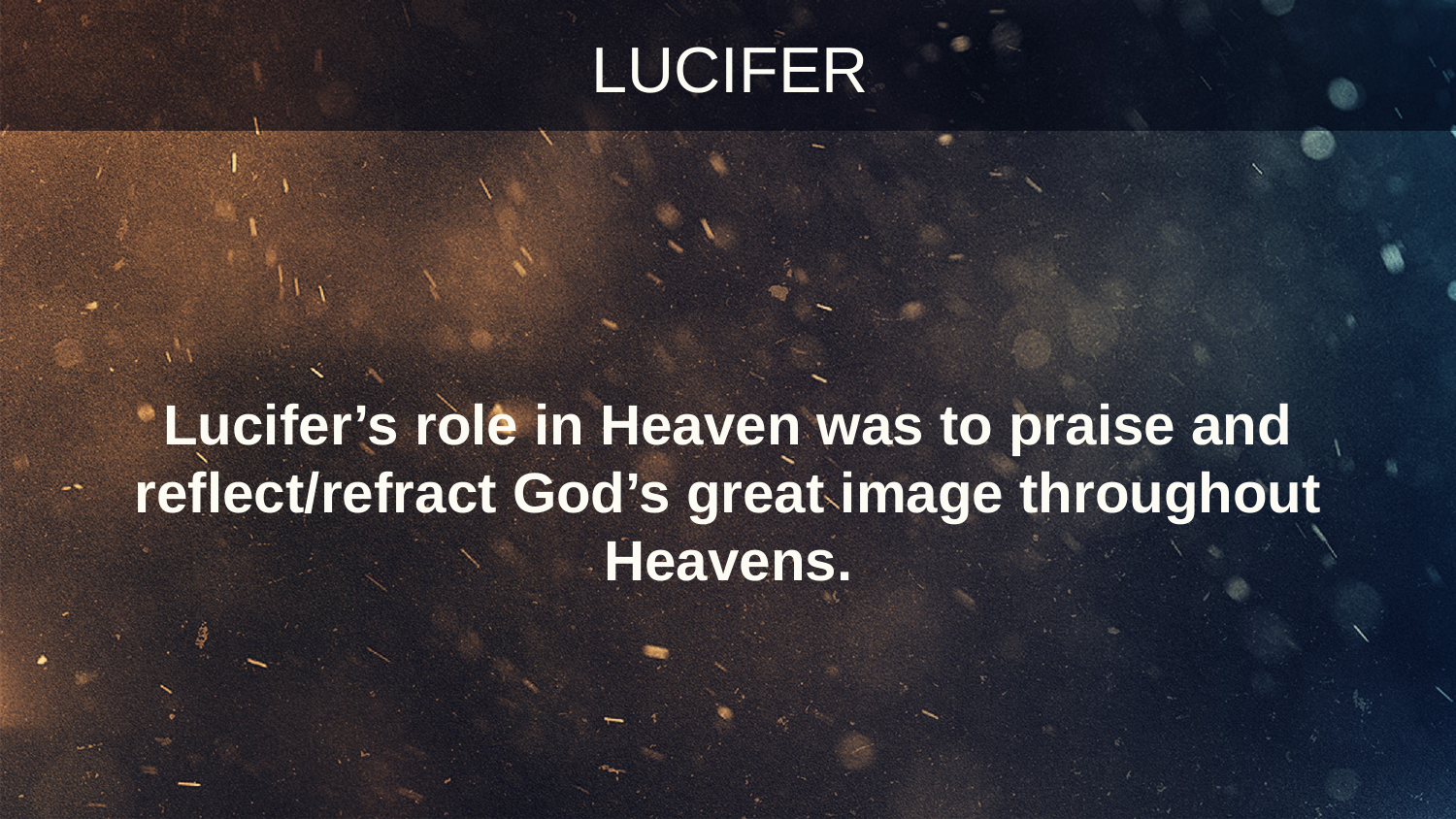

# LUCIFER
Lucifer’s role in Heaven was to praise and reflect/refract God’s great image throughout Heavens.